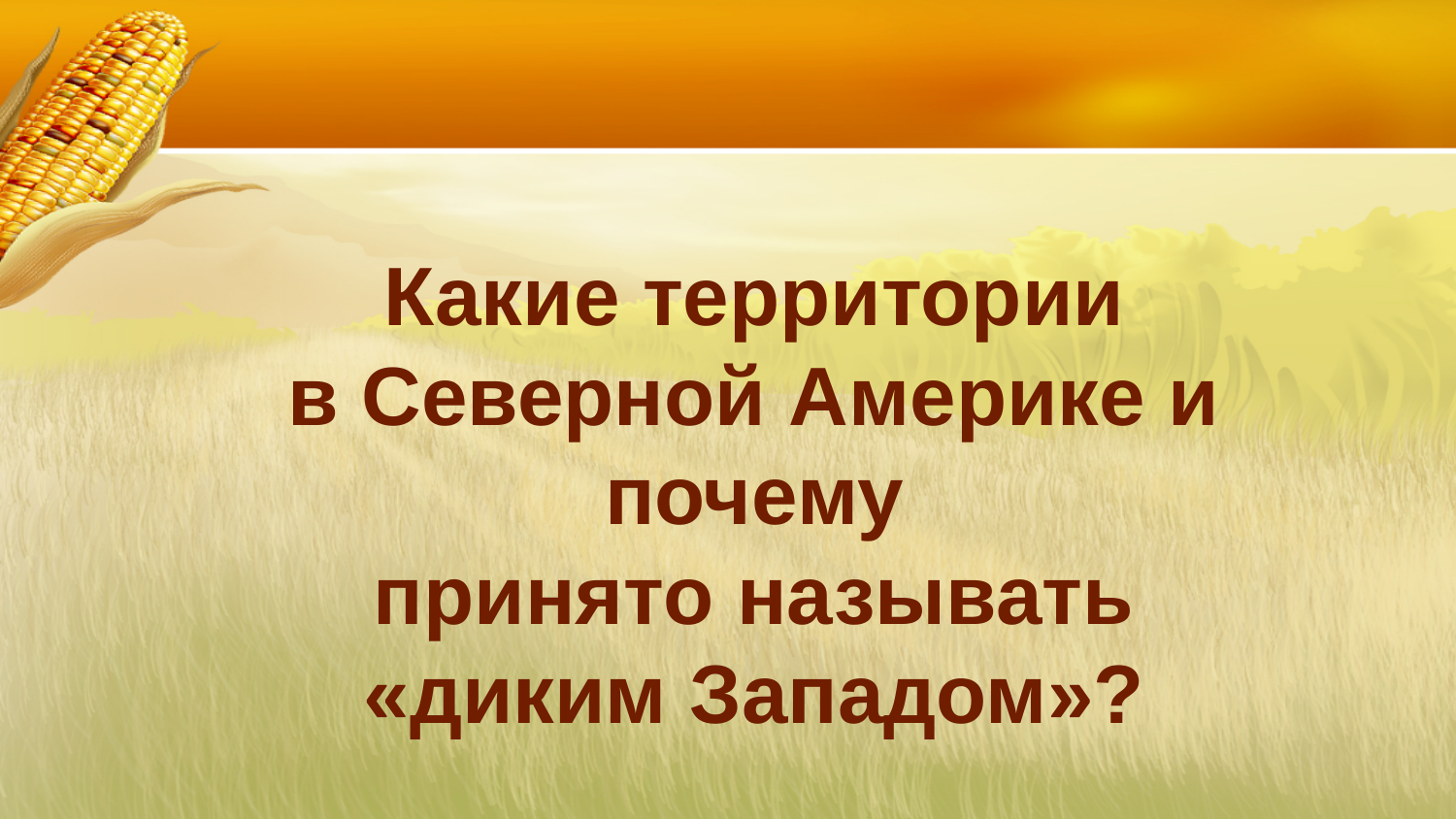

Какие территории
в Северной Америке и почему
принято называть
«диким Западом»?